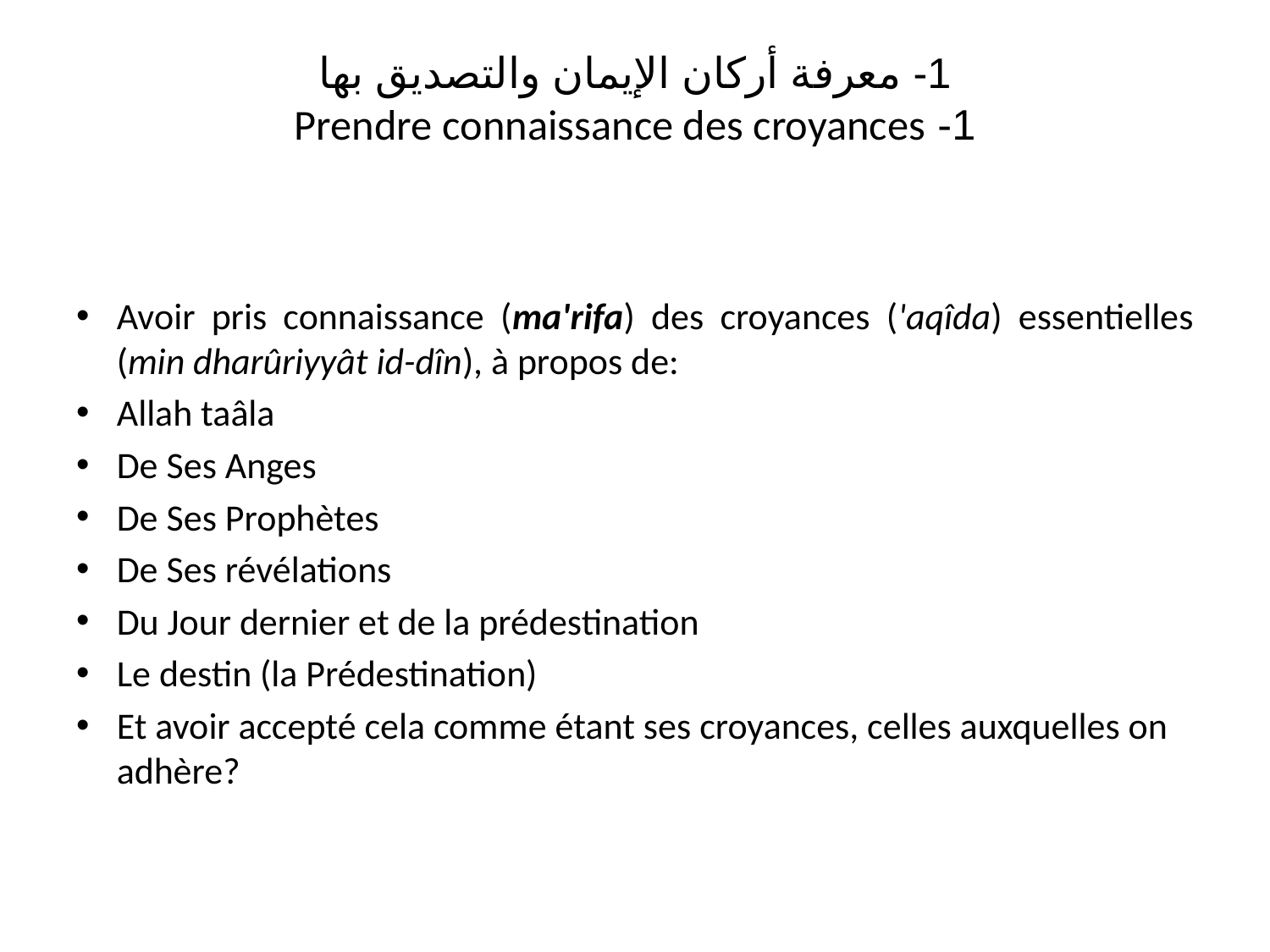

# 1- معرفة أركان الإيمان والتصديق بها 1- Prendre connaissance des croyances
Avoir pris connaissance (ma'rifa) des croyances ('aqîda) essentielles (min dharûriyyât id-dîn), à propos de:
Allah taâla
De Ses Anges
De Ses Prophètes
De Ses révélations
Du Jour dernier et de la prédestination
Le destin (la Prédestination)
Et avoir accepté cela comme étant ses croyances, celles auxquelles on adhère?